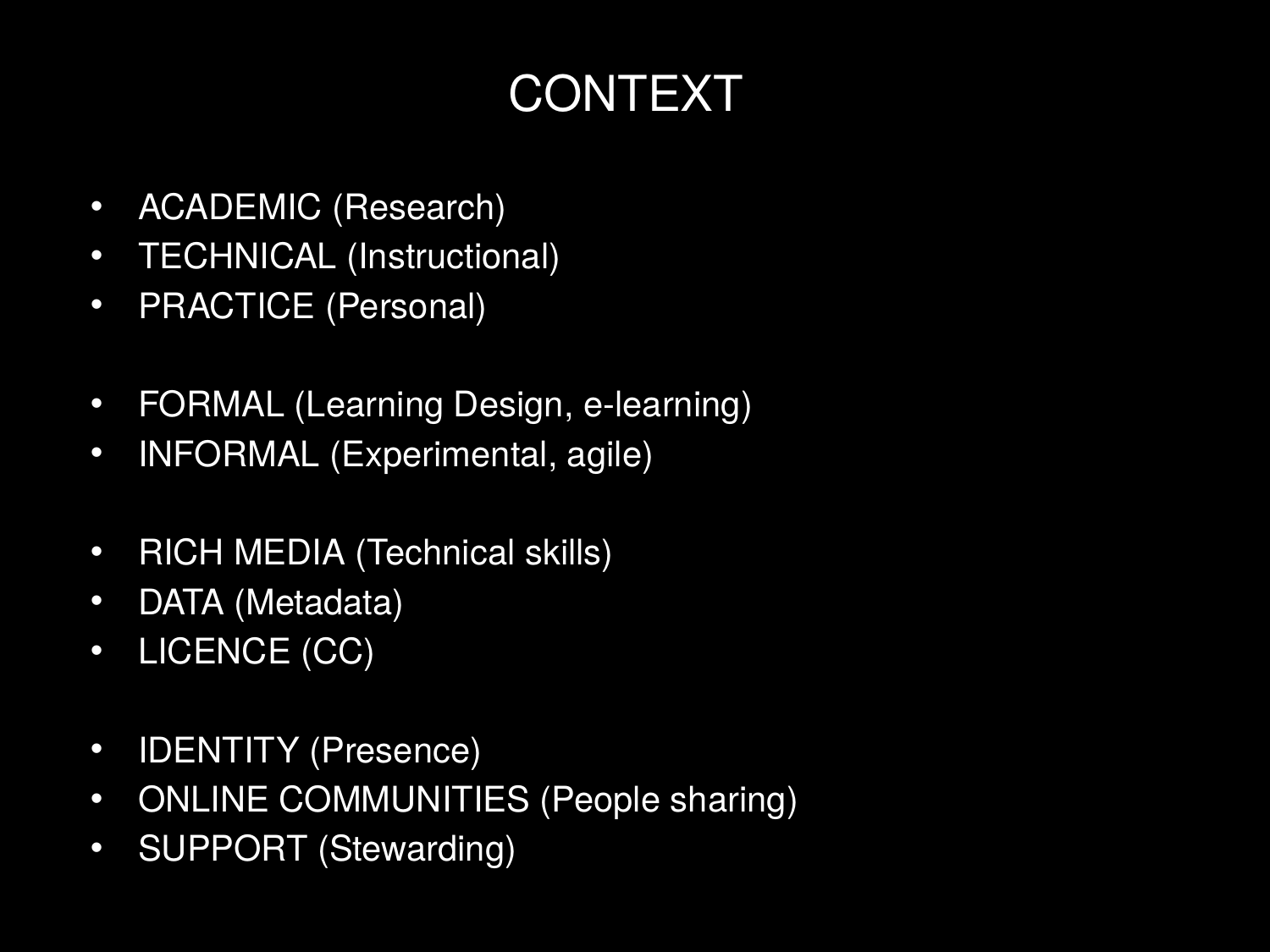

CONTEXT
ACADEMIC (Research)
TECHNICAL (Instructional)
PRACTICE (Personal)

FORMAL (Learning Design, e-learning)
INFORMAL (Experimental, agile)

RICH MEDIA (Technical skills)
DATA (Metadata)
LICENCE (CC)

IDENTITY (Presence)
ONLINE COMMUNITIES (People sharing)
SUPPORT (Stewarding)